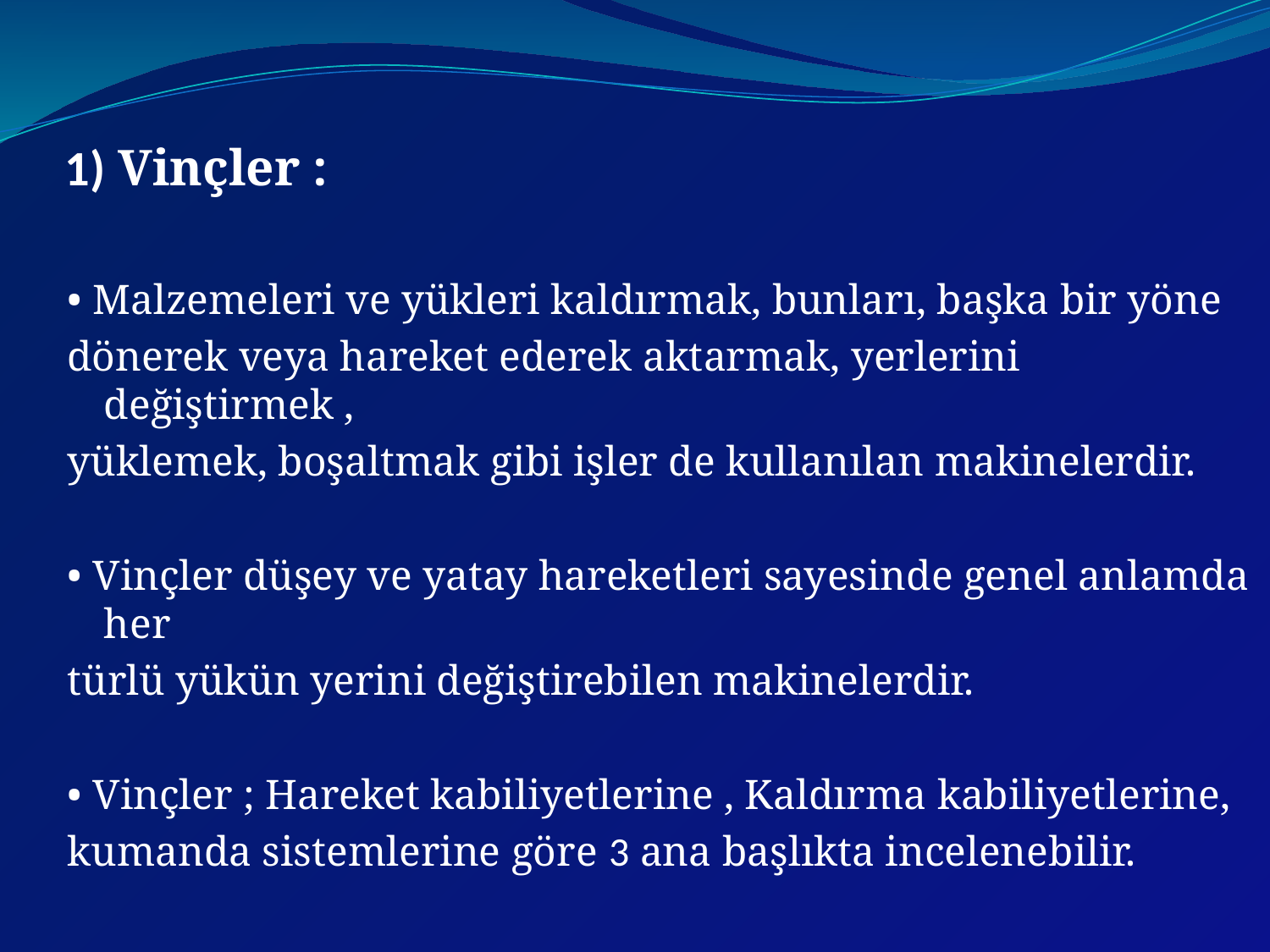

# 1) Vinçler :

• Malzemeleri ve yükleri kaldırmak, bunları, başka bir yöne
dönerek veya hareket ederek aktarmak, yerlerini değiştirmek ,
yüklemek, boşaltmak gibi işler de kullanılan makinelerdir.

• Vinçler düşey ve yatay hareketleri sayesinde genel anlamda her
türlü yükün yerini değiştirebilen makinelerdir.

• Vinçler ; Hareket kabiliyetlerine , Kaldırma kabiliyetlerine,
kumanda sistemlerine göre 3 ana başlıkta incelenebilir.